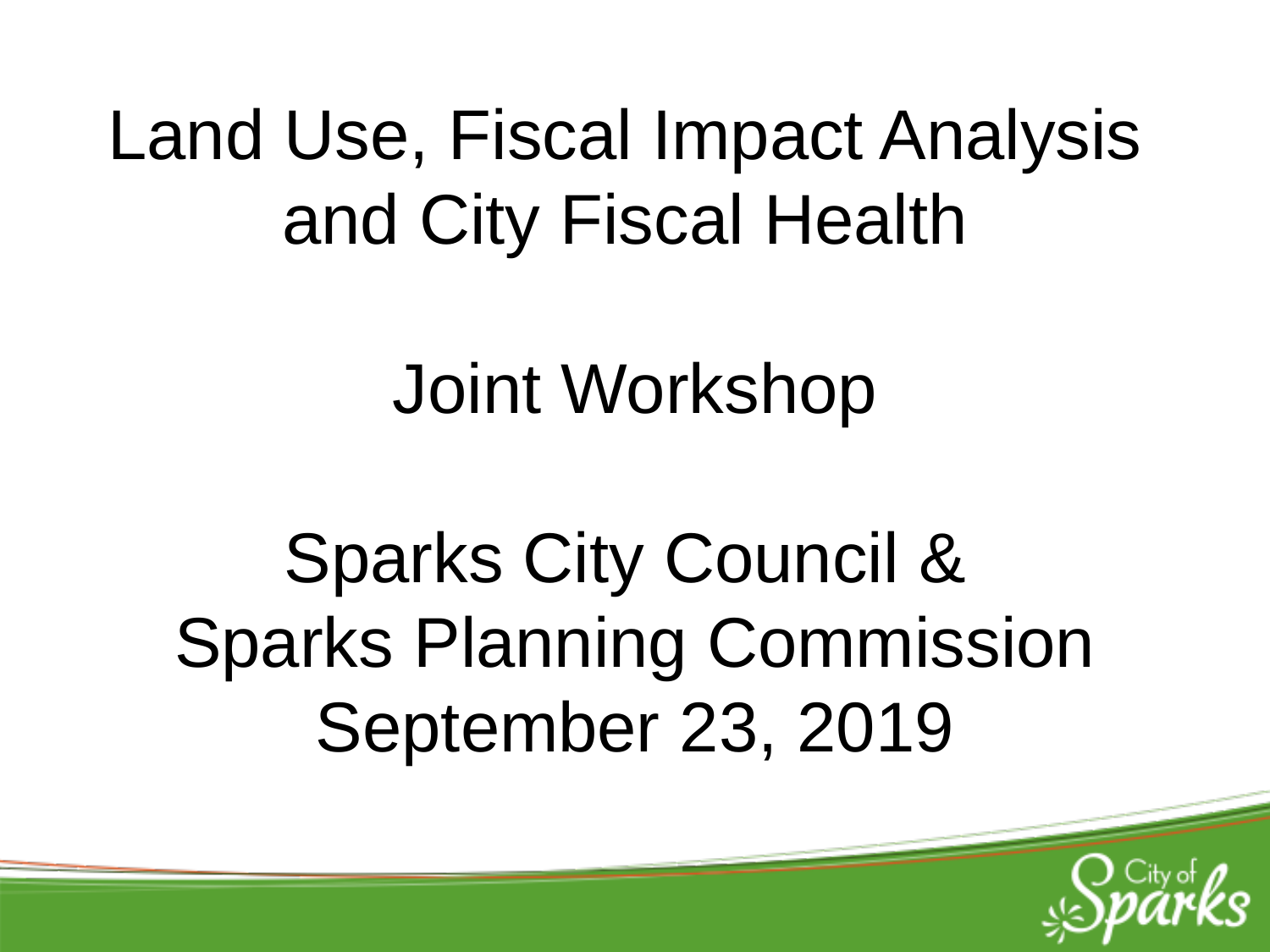

Land Use, Fiscal Impact Analysis
and City Fiscal Health

Joint Workshop

Sparks City Council &
Sparks Planning Commission
September 23, 2019